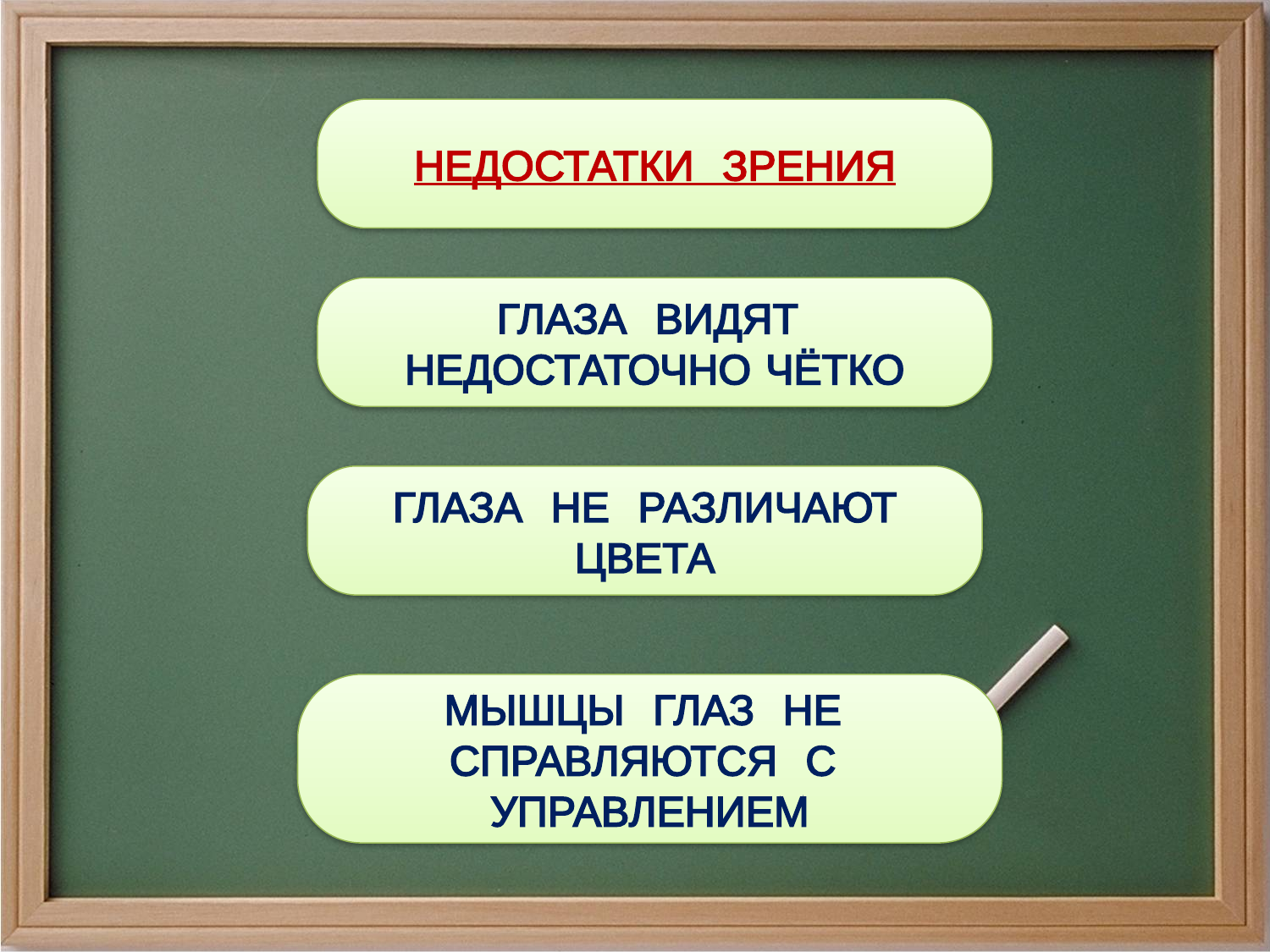

НЕДОСТАТКИ  ЗРЕНИЯ
ГЛАЗА  ВИДЯТ  НЕДОСТАТОЧНО ЧЁТКО
ГЛАЗА  НЕ  РАЗЛИЧАЮТ ЦВЕТА
МЫШЦЫ  ГЛАЗ  НЕ  СПРАВЛЯЮТСЯ  С  УПРАВЛЕНИЕМ